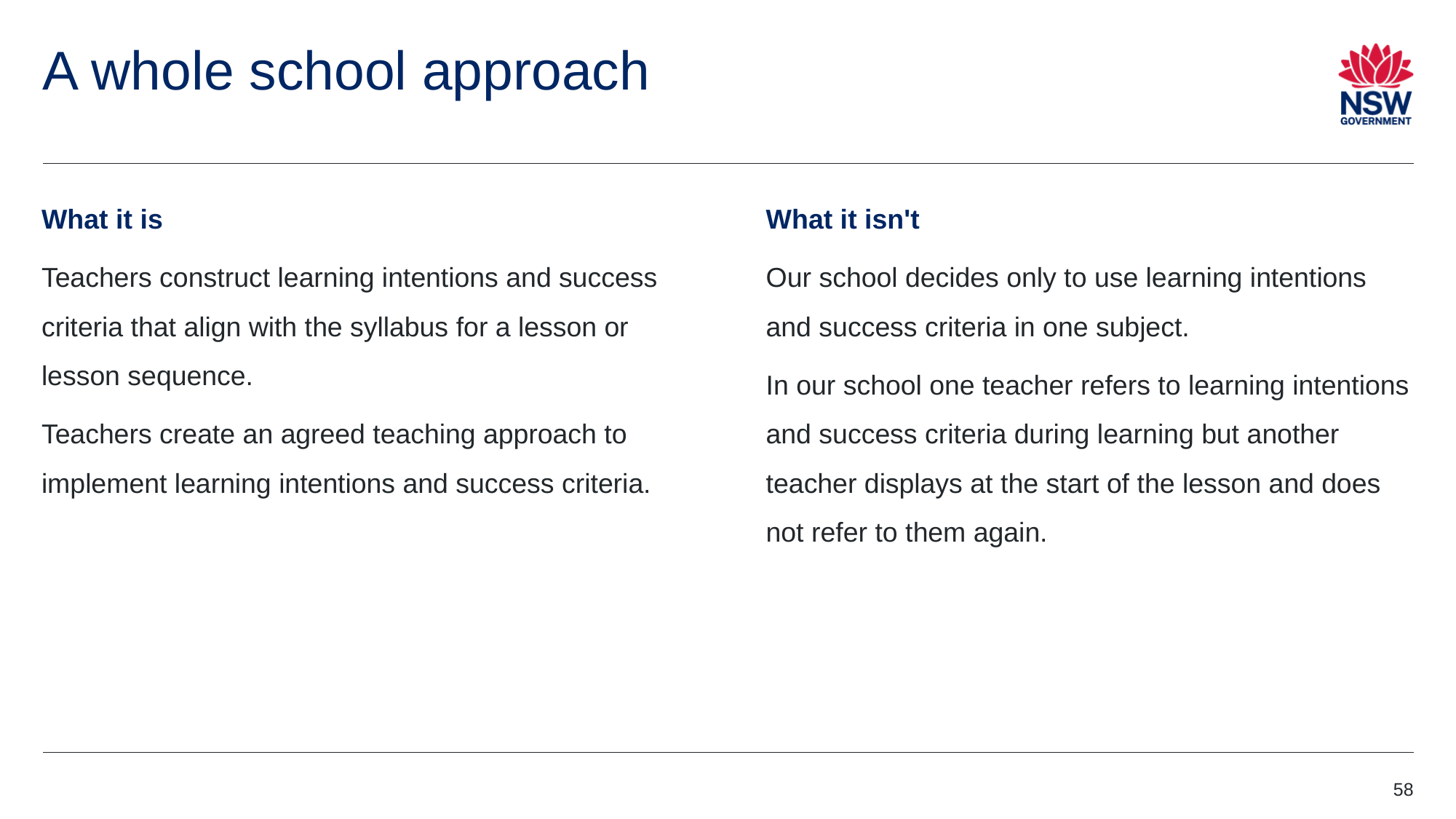

# A whole school approach (1)
What it is
Teachers construct learning intentions and success criteria that align with the syllabus for a lesson or lesson sequence.
Teachers create an agreed teaching approach to implement learning intentions and success criteria.

What it isn't
Our school decides only to use learning intentions and success criteria in one subject.
In our school one teacher refers to learning intentions and success criteria during learning but another teacher displays at the start of the lesson and does not refer to them again.
58